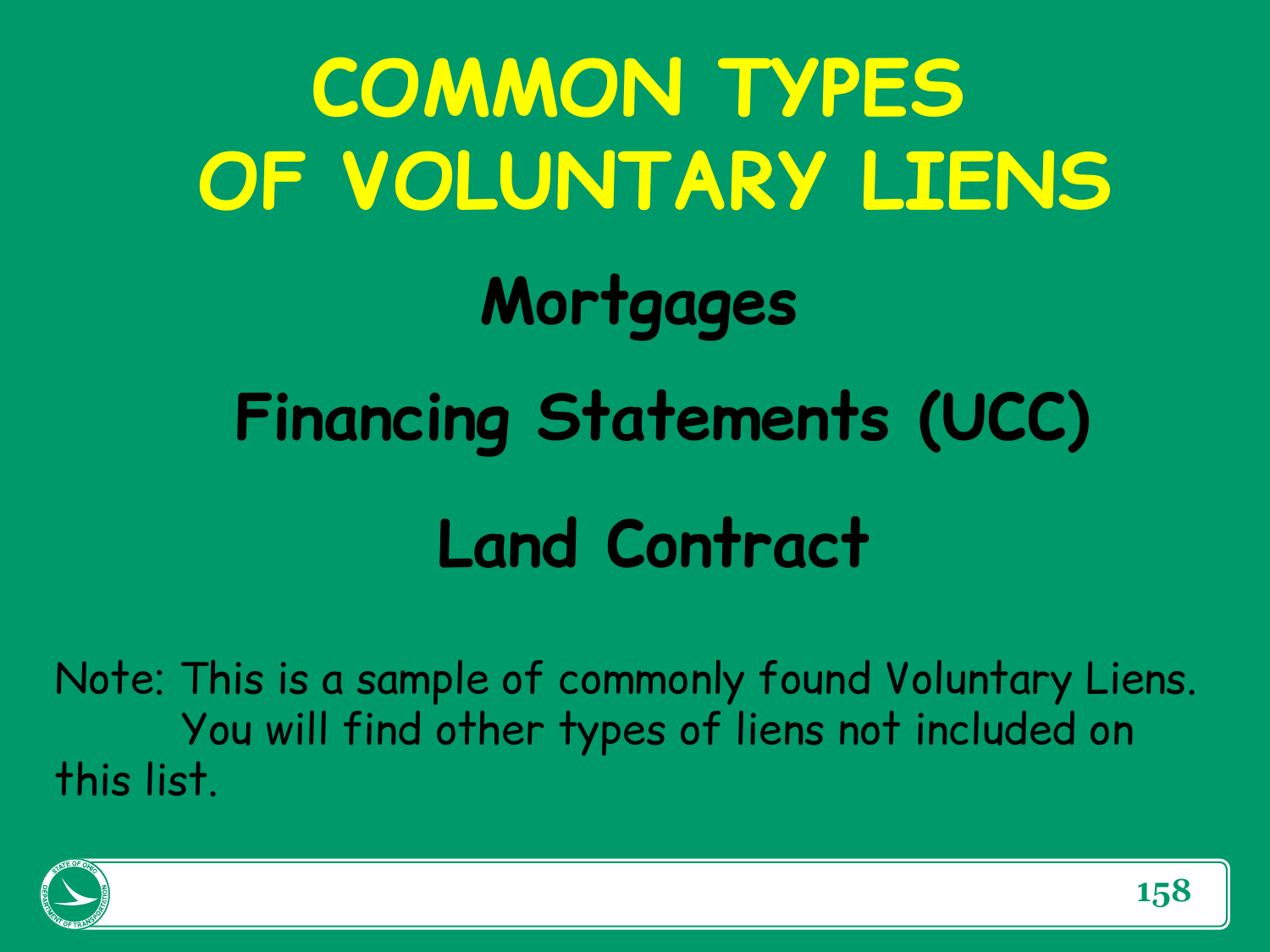

COMMON TYPES
OF VOLUNTARY LIENS
Mortgages
Financing Statements (UCC)
Land Contract
Note: This is a sample of commonly found Voluntary Liens.   	You will find other types of liens not included on 	this list.